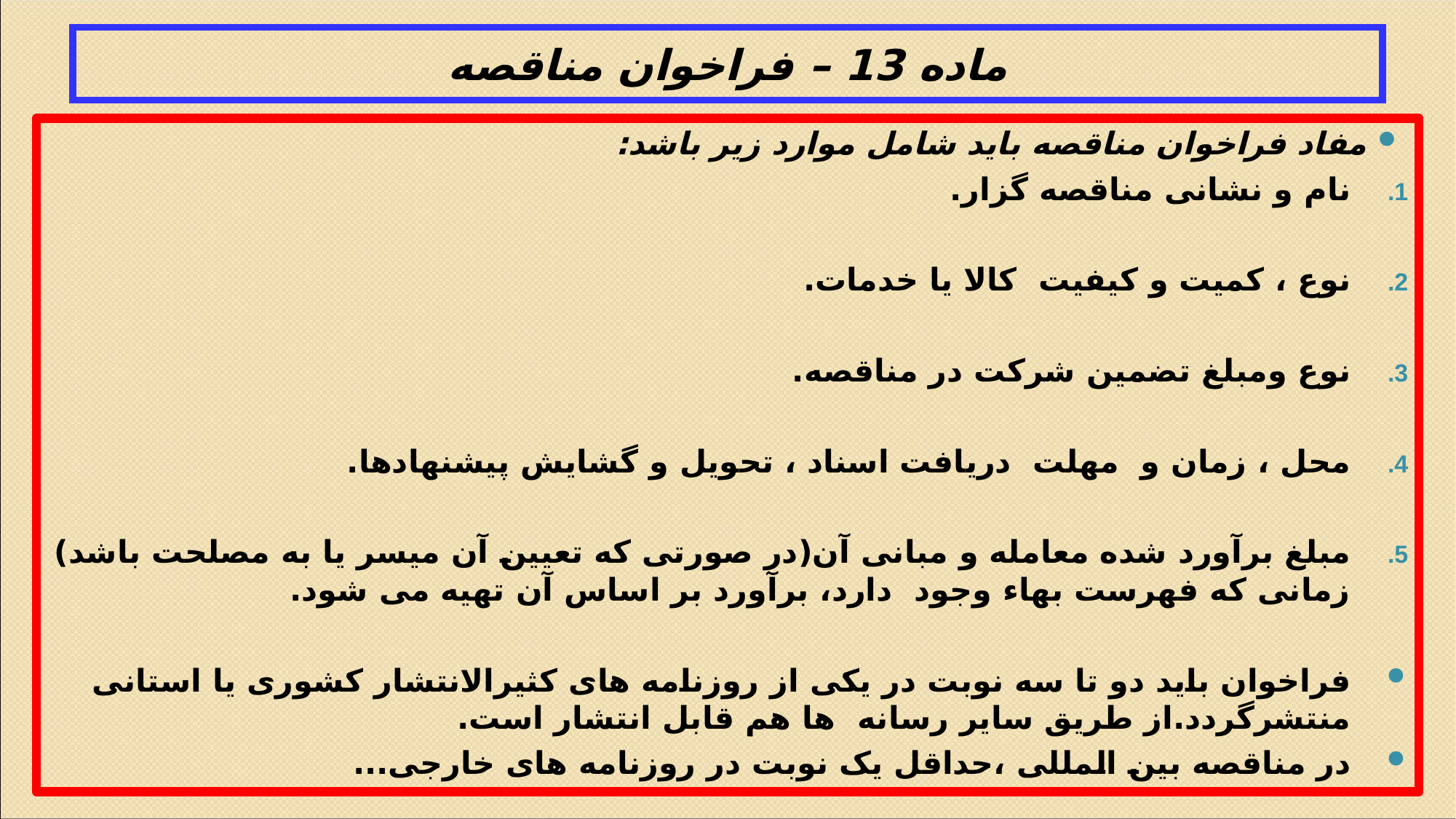

# ماده 13 – فراخوان مناقصه
مفاد فراخوان مناقصه باید شامل موارد زیر باشد:
نام و نشانی مناقصه گزار.

نوع ، کمیت و کیفیت  کالا یا خدمات.

نوع ومبلغ تضمین شرکت در مناقصه.

محل ، زمان و  مهلت  دریافت اسناد ، تحویل و گشایش پیشنهادها.

مبلغ برآورد شده معامله و مبانی آن(در صورتی که تعیین آن میسر یا به مصلحت باشد) زمانی که فهرست بهاء وجود  دارد، برآورد بر اساس آن تهیه می شود.

فراخوان باید دو تا سه نوبت در یکی از روزنامه های کثیرالانتشار کشوری یا استانی منتشرگردد.از طریق سایر رسانه  ها هم قابل انتشار است.
در مناقصه بین المللی ،حداقل یک نوبت در روزنامه های خارجی...